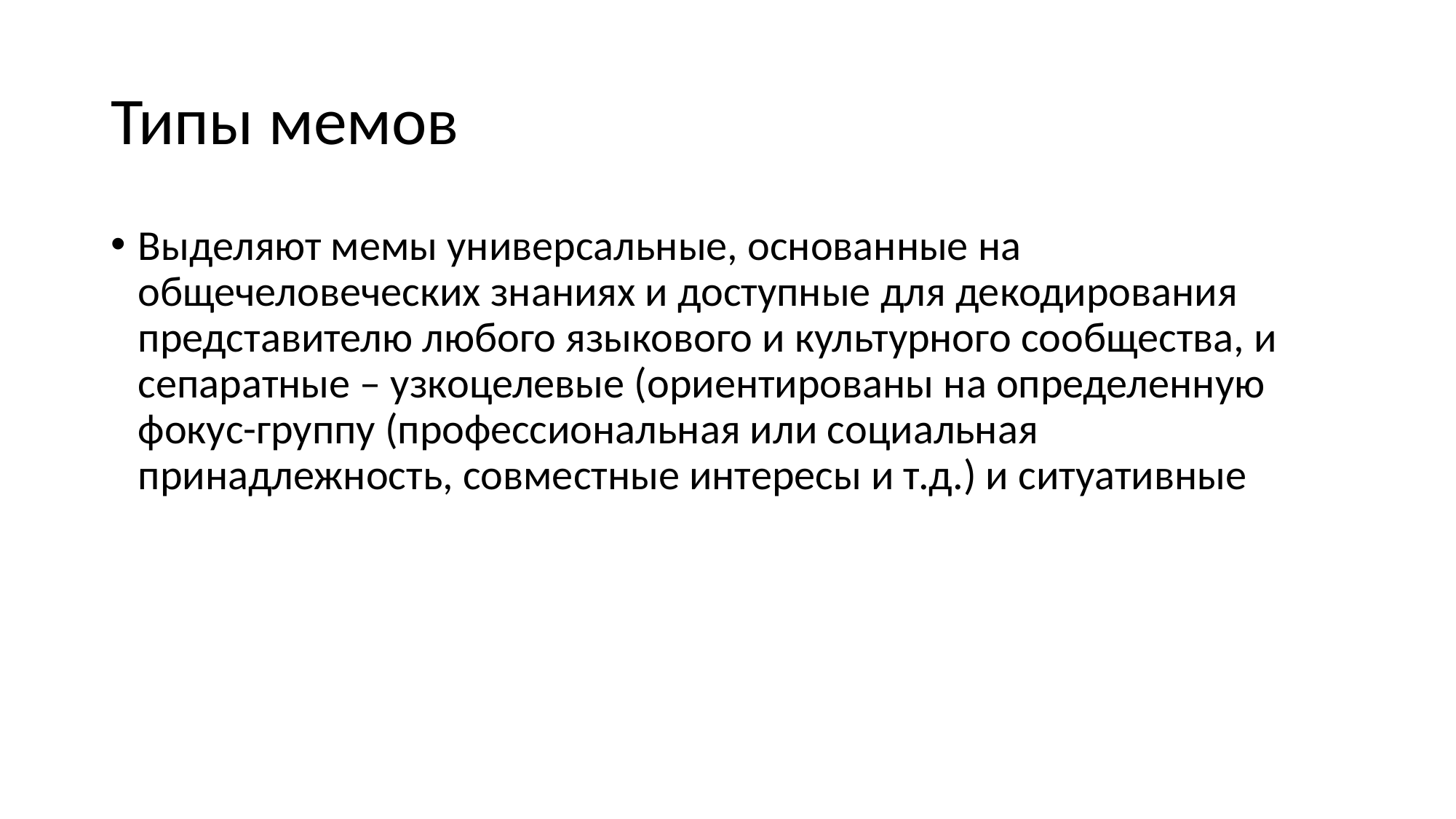

# Типы мемов
Выделяют мемы универсальные, основанные на общечеловеческих знаниях и доступные для декодирования представителю любого языкового и культурного сообщества, и сепаратные – узкоцелевые (ориентированы на определенную фокус-группу (профессиональная или социальная принадлежность, совместные интересы и т.д.) и ситуативные